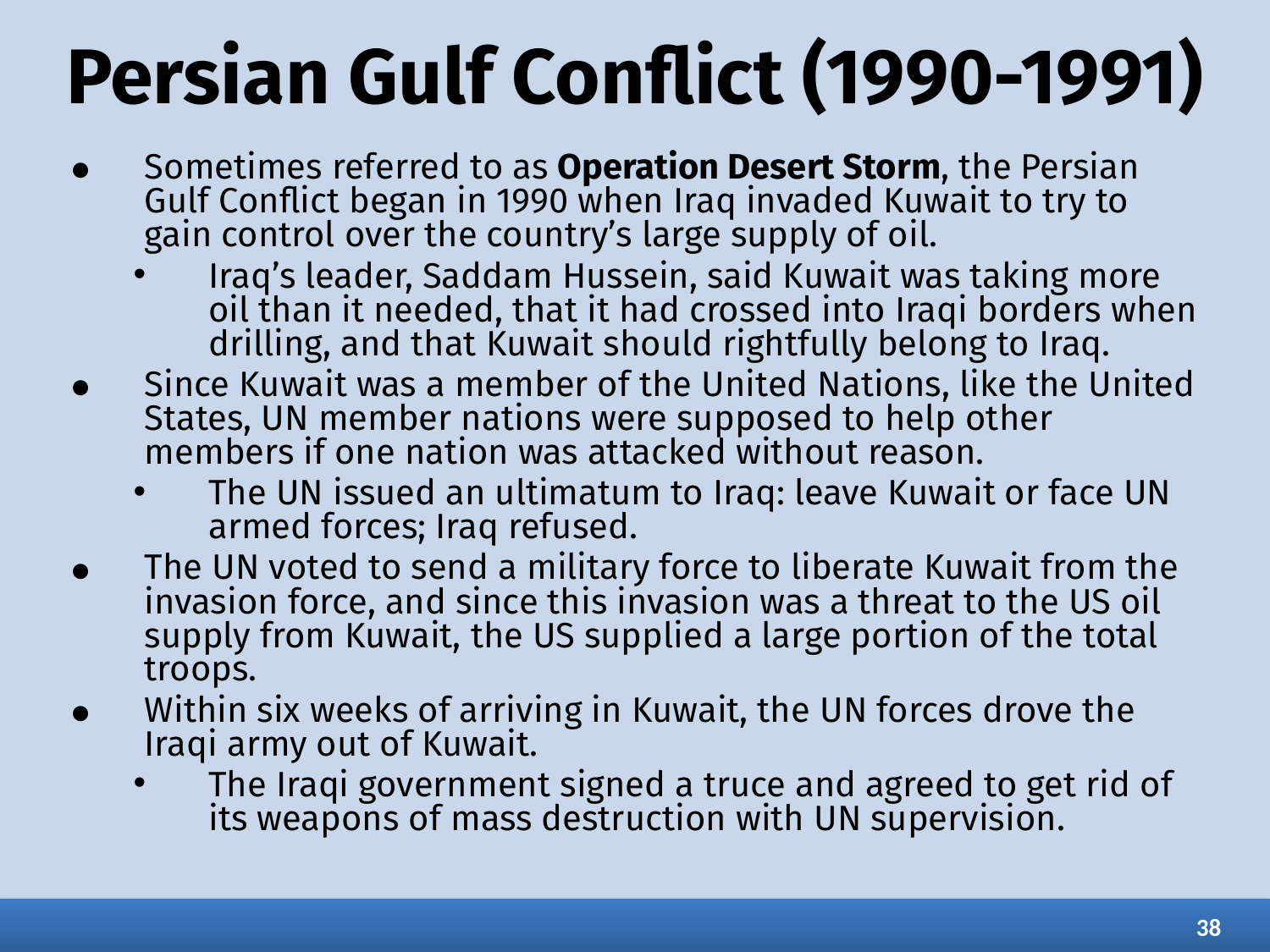

# Persian Gulf Conflict (1990-1991)
Sometimes referred to as Operation Desert Storm, the Persian Gulf Conflict began in 1990 when Iraq invaded Kuwait to try to gain control over the country’s large supply of oil.
Iraq’s leader, Saddam Hussein, said Kuwait was taking more oil than it needed, that it had crossed into Iraqi borders when drilling, and that Kuwait should rightfully belong to Iraq.
Since Kuwait was a member of the United Nations, like the United States, UN member nations were supposed to help other members if one nation was attacked without reason.
The UN issued an ultimatum to Iraq: leave Kuwait or face UN armed forces; Iraq refused.
The UN voted to send a military force to liberate Kuwait from the invasion force, and since this invasion was a threat to the US oil supply from Kuwait, the US supplied a large portion of the total troops.
Within six weeks of arriving in Kuwait, the UN forces drove the Iraqi army out of Kuwait.
The Iraqi government signed a truce and agreed to get rid of its weapons of mass destruction with UN supervision.
38